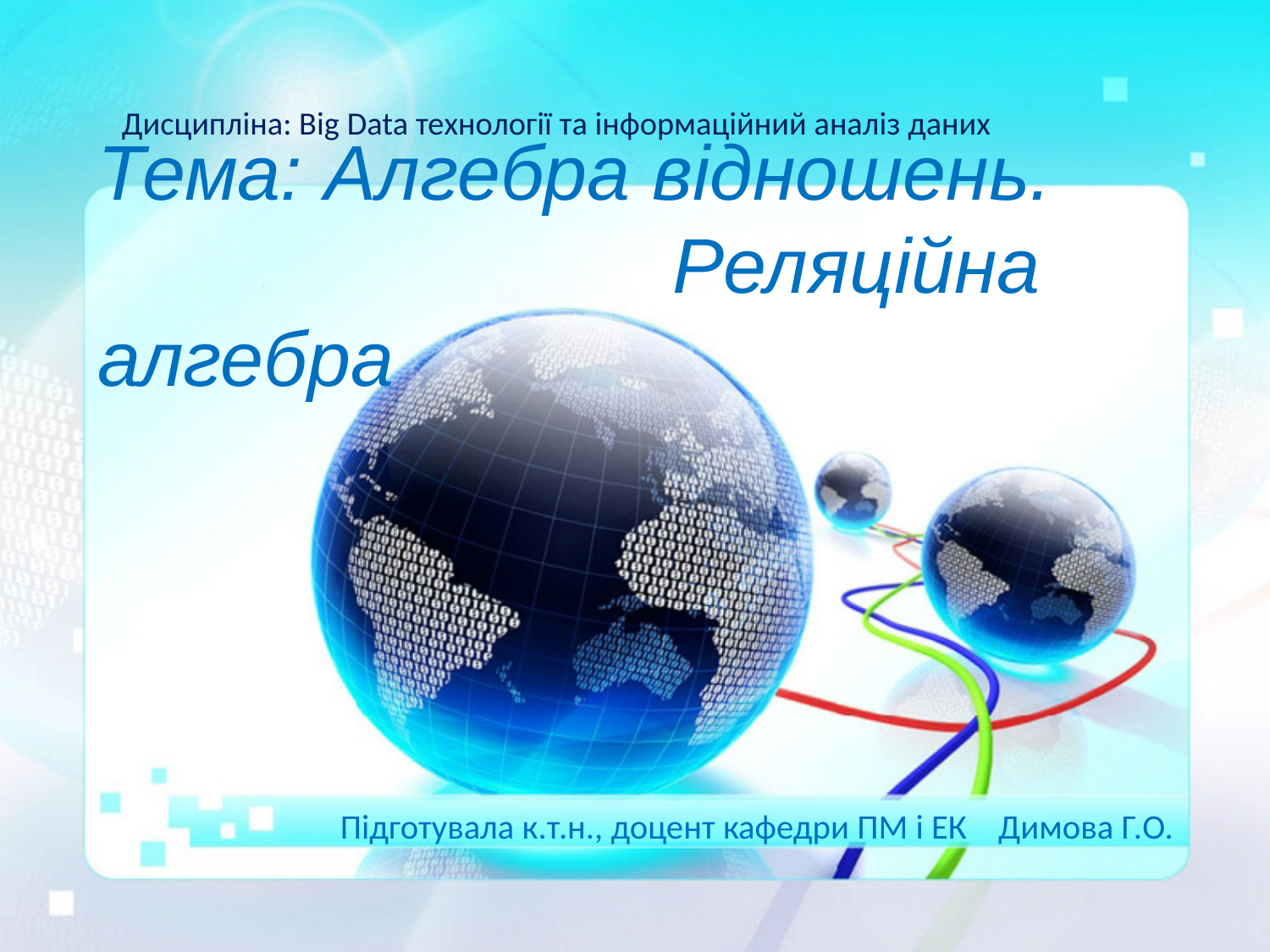

# Дисципліна: Big Data технології та інформаційний аналіз даних
Тема: Алгебра відношень.
			         Реляційна алгебра
Підготувала к.т.н., доцент кафедри ПМ і ЕК    Димова Г.О.